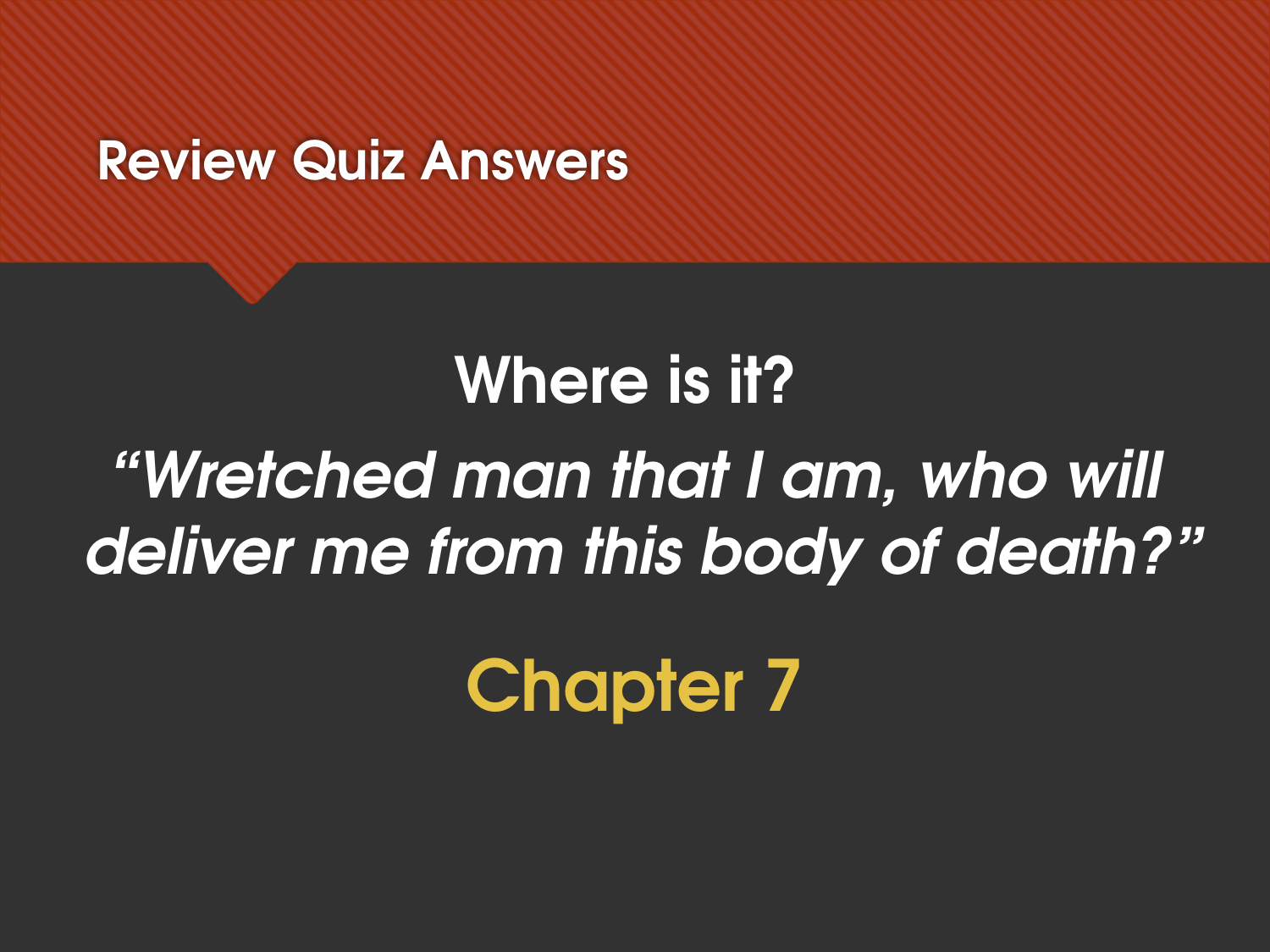

# Review Quiz Answers
Where is it?
“Wretched man that I am, who will deliver me from this body of death?”
Chapter 7